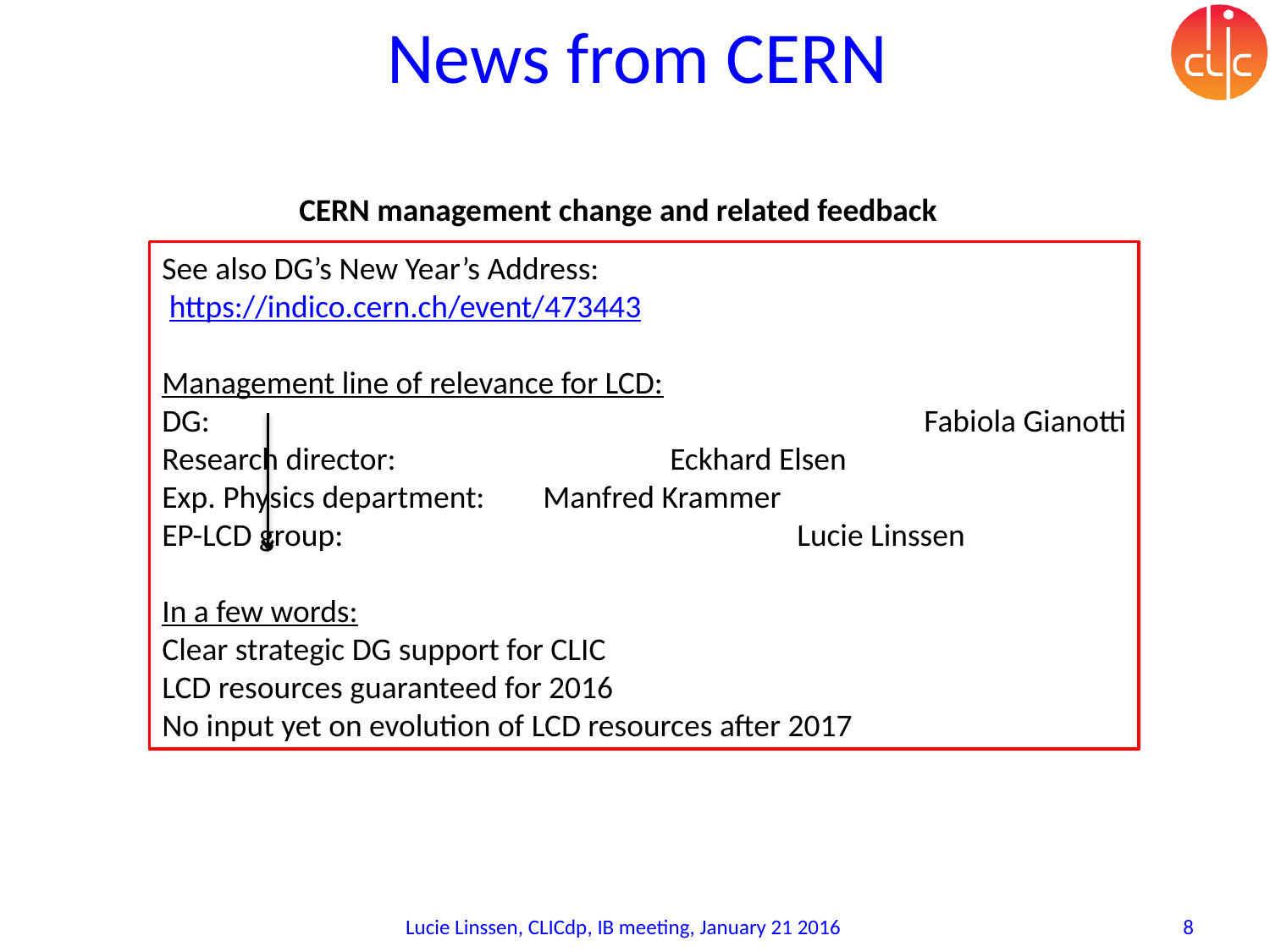

# News from CERN
CERN management change and related feedback

See also DG’s New Year’s Address:
 https://indico.cern.ch/event/473443

Management line of relevance for LCD:
DG:						Fabiola Gianotti
Research director:			Eckhard Elsen
Exp. Physics department:	Manfred Krammer
EP-LCD group:				Lucie Linssen

In a few words:
Clear strategic DG support for CLIC
LCD resources guaranteed for 2016
No input yet on evolution of LCD resources after 2017
Lucie Linssen, CLICdp, IB meeting, January 21 2016
8